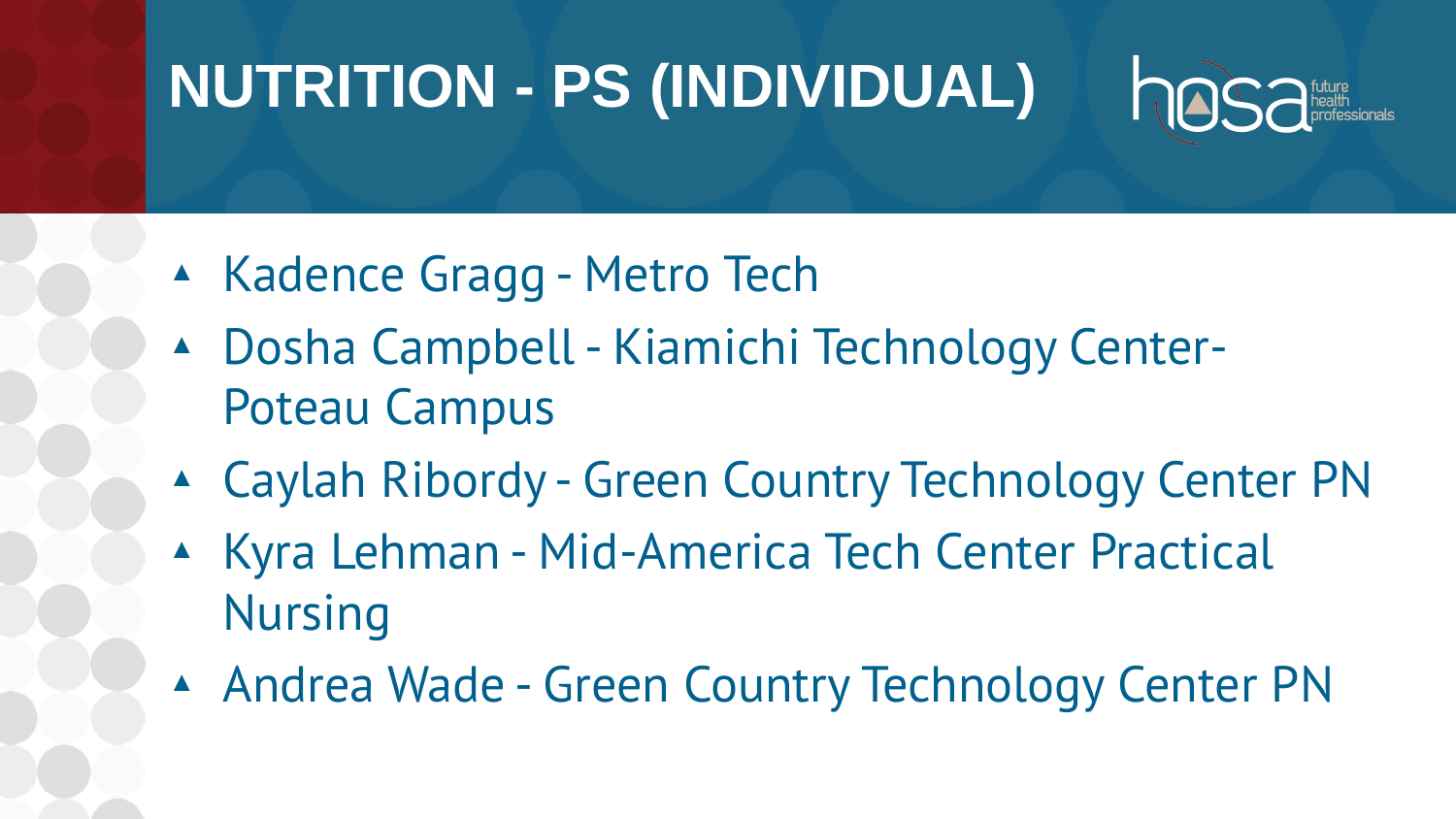

# Nutrition - PS (INDIVIDUAL)
Kadence Gragg - Metro Tech
Dosha Campbell - Kiamichi Technology Center- Poteau Campus
Caylah Ribordy - Green Country Technology Center PN
Kyra Lehman - Mid-America Tech Center Practical Nursing
Andrea Wade - Green Country Technology Center PN